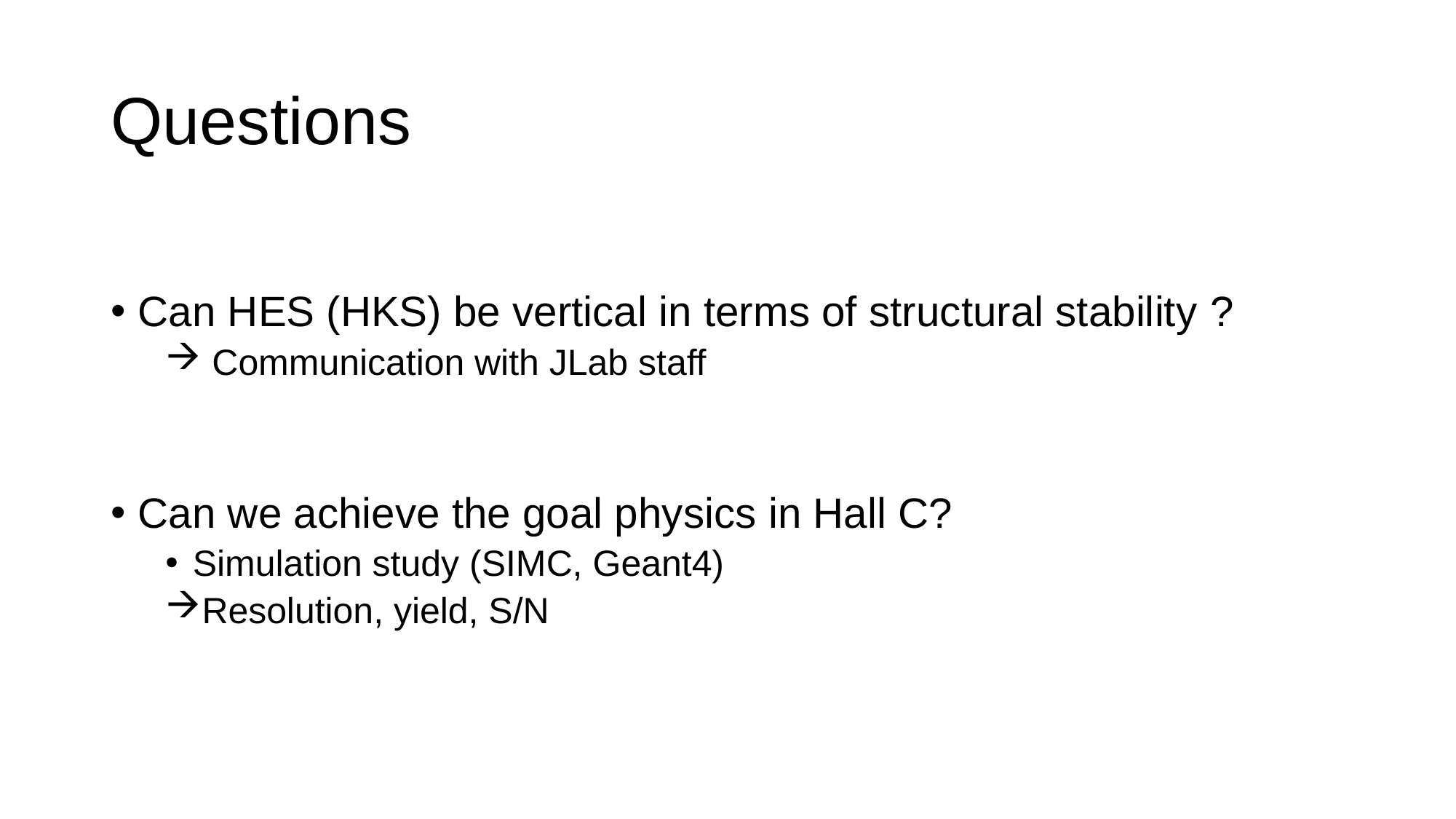

# Questions
Can HES (HKS) be vertical in terms of structural stability ?
 Communication with JLab staff

Can we achieve the goal physics in Hall C?
Simulation study (SIMC, Geant4)
Resolution, yield, S/N